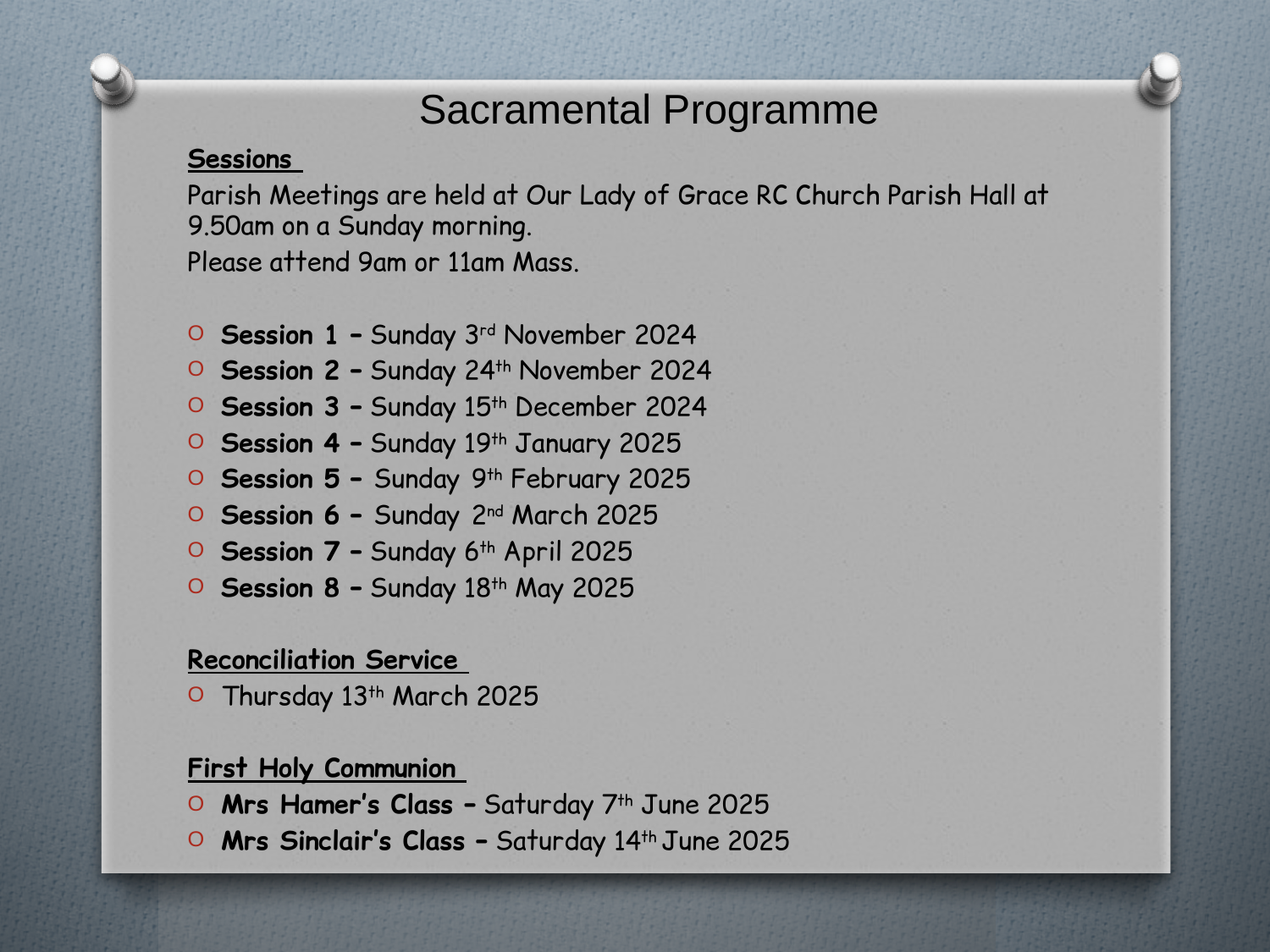

# Sacramental Programme
Sessions
Parish Meetings are held at Our Lady of Grace RC Church Parish Hall at 9.50am on a Sunday morning.
Please attend 9am or 11am Mass.

Session 1 – Sunday 3rd November 2024
Session 2 – Sunday 24th November 2024
Session 3 – Sunday 15th December 2024
Session 4 – Sunday 19th January 2025
Session 5 – Sunday 9th February 2025
Session 6 – Sunday 2nd March 2025
Session 7 – Sunday 6th April 2025
Session 8 – Sunday 18th May 2025

Reconciliation Service
Thursday 13th March 2025

First Holy Communion
Mrs Hamer’s Class – Saturday 7th June 2025
Mrs Sinclair’s Class – Saturday 14th June 2025